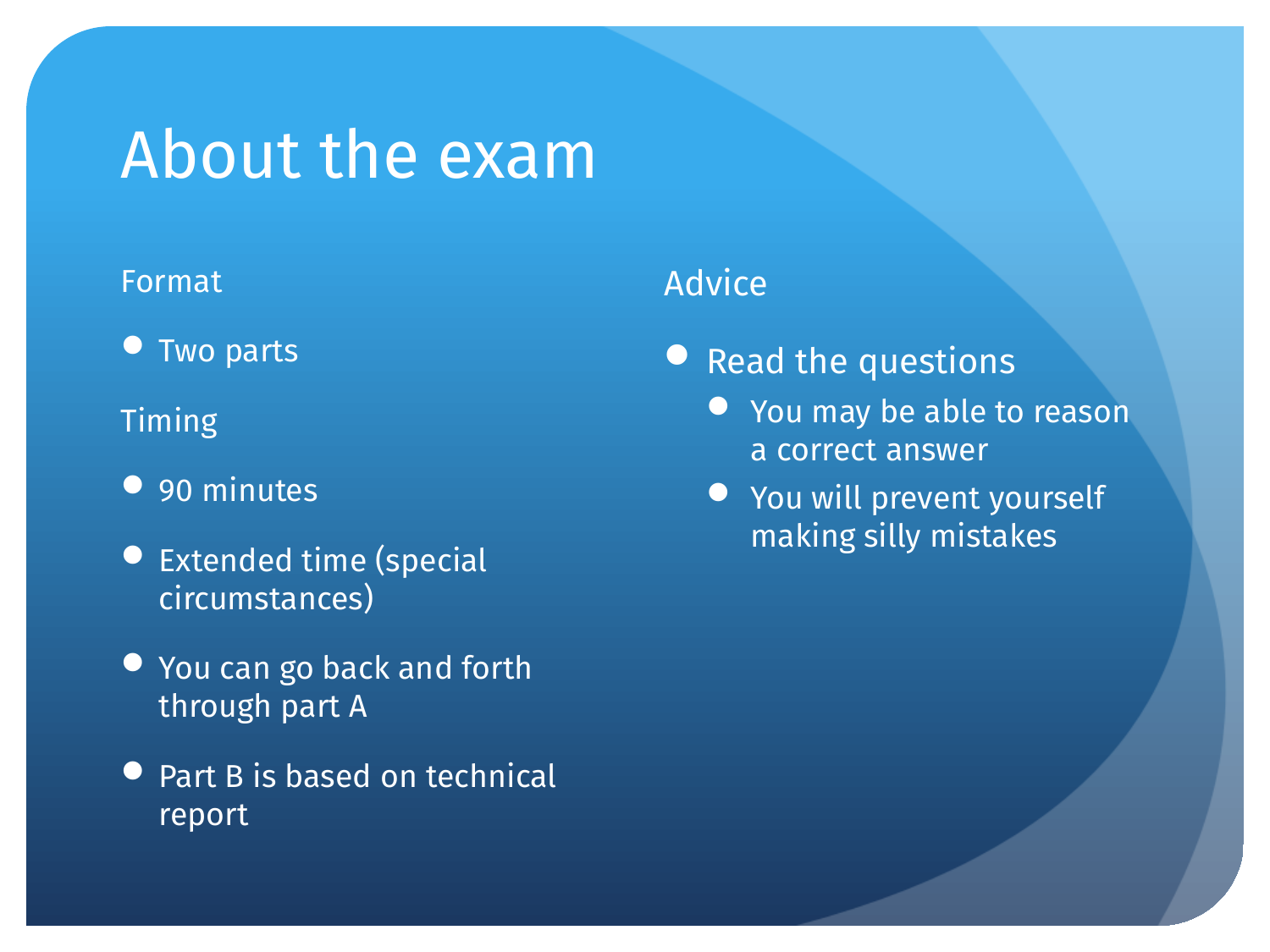

# About the exam
Format
Two parts
Timing
90 minutes
Extended time (special circumstances)
You can go back and forth through part A
Part B is based on technical report
Advice
Read the questions
You may be able to reason a correct answer
You will prevent yourself making silly mistakes